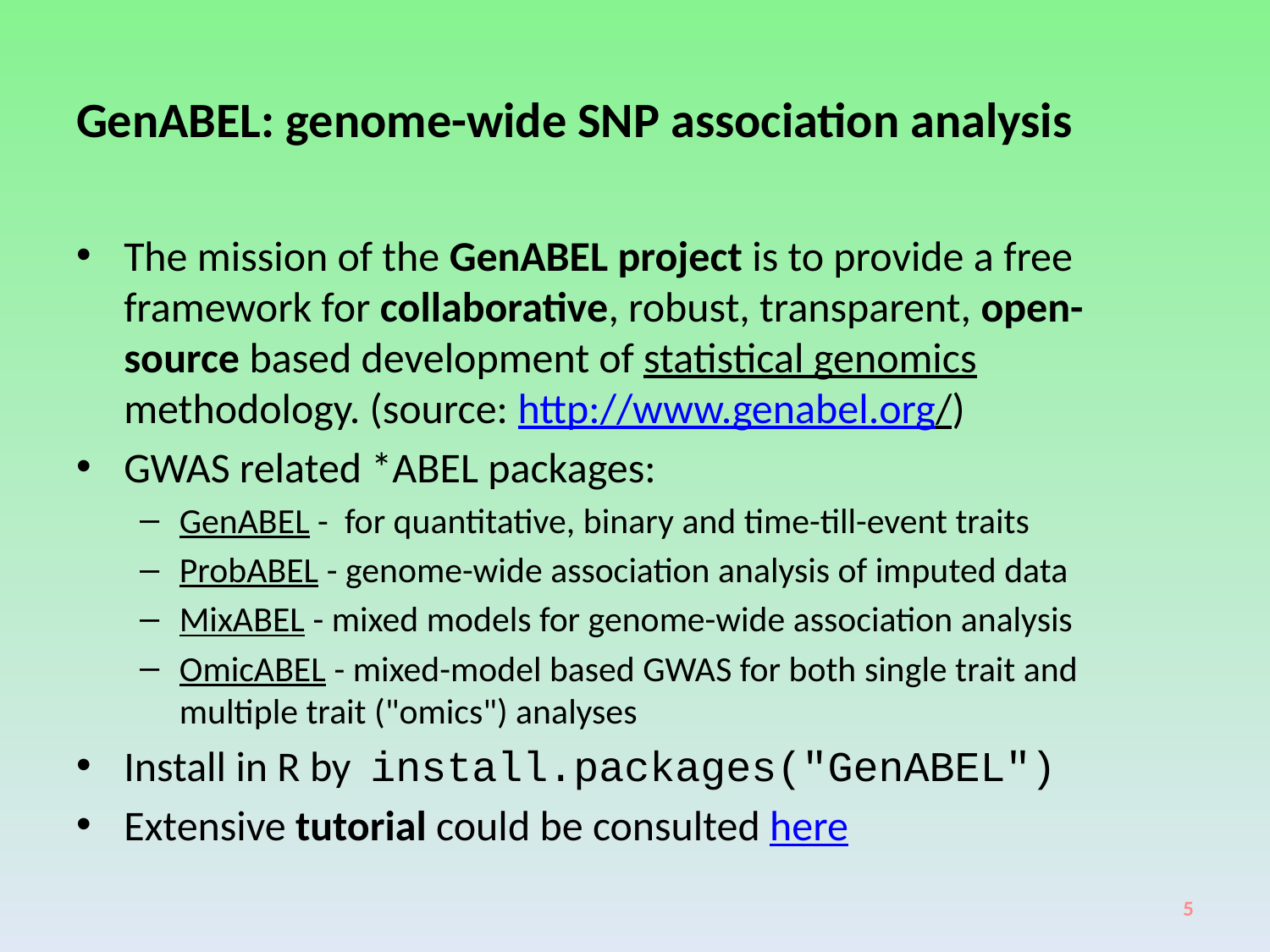

# GenABEL: genome-wide SNP association analysis
The mission of the GenABEL project is to provide a free framework for collaborative, robust, transparent, open-source based development of statistical genomics methodology. (source: http://www.genabel.org/)
GWAS related *ABEL packages:
GenABEL -  for quantitative, binary and time-till-event traits
ProbABEL - genome-wide association analysis of imputed data
MixABEL - mixed models for genome-wide association analysis
OmicABEL - mixed-model based GWAS for both single trait and multiple trait ("omics") analyses
Install in R by  install.packages("GenABEL")
Extensive tutorial could be consulted here
5